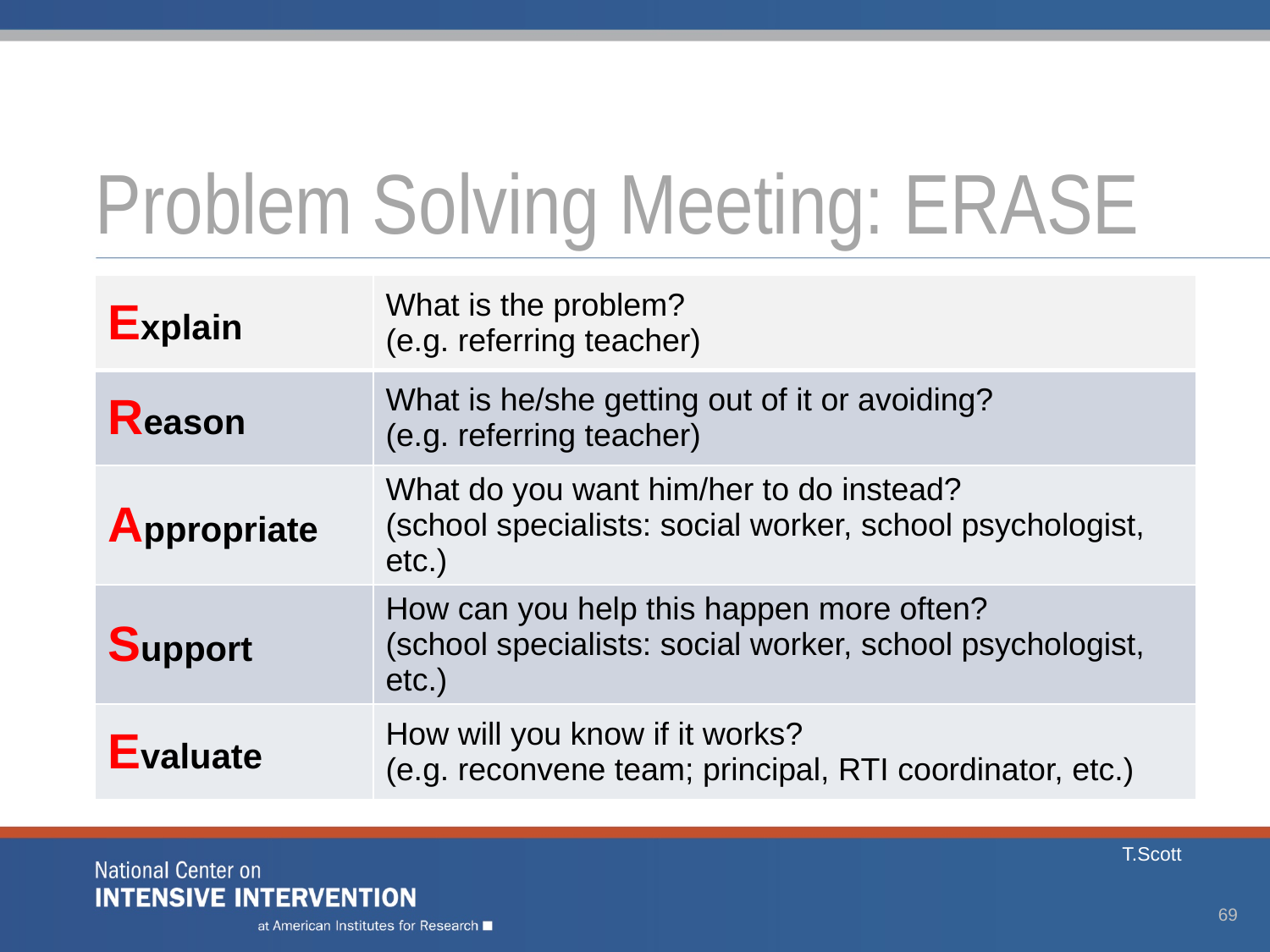

# Problem Solving Meeting: ERASE
| Explain | What is the problem? (e.g. referring teacher) |
| --- | --- |
| Reason | What is he/she getting out of it or avoiding? (e.g. referring teacher) |
| Appropriate | What do you want him/her to do instead? (school specialists: social worker, school psychologist, etc.) |
| Support | How can you help this happen more often? (school specialists: social worker, school psychologist, etc.) |
| Evaluate | How will you know if it works? (e.g. reconvene team; principal, RTI coordinator, etc.) |

T.Scott
69